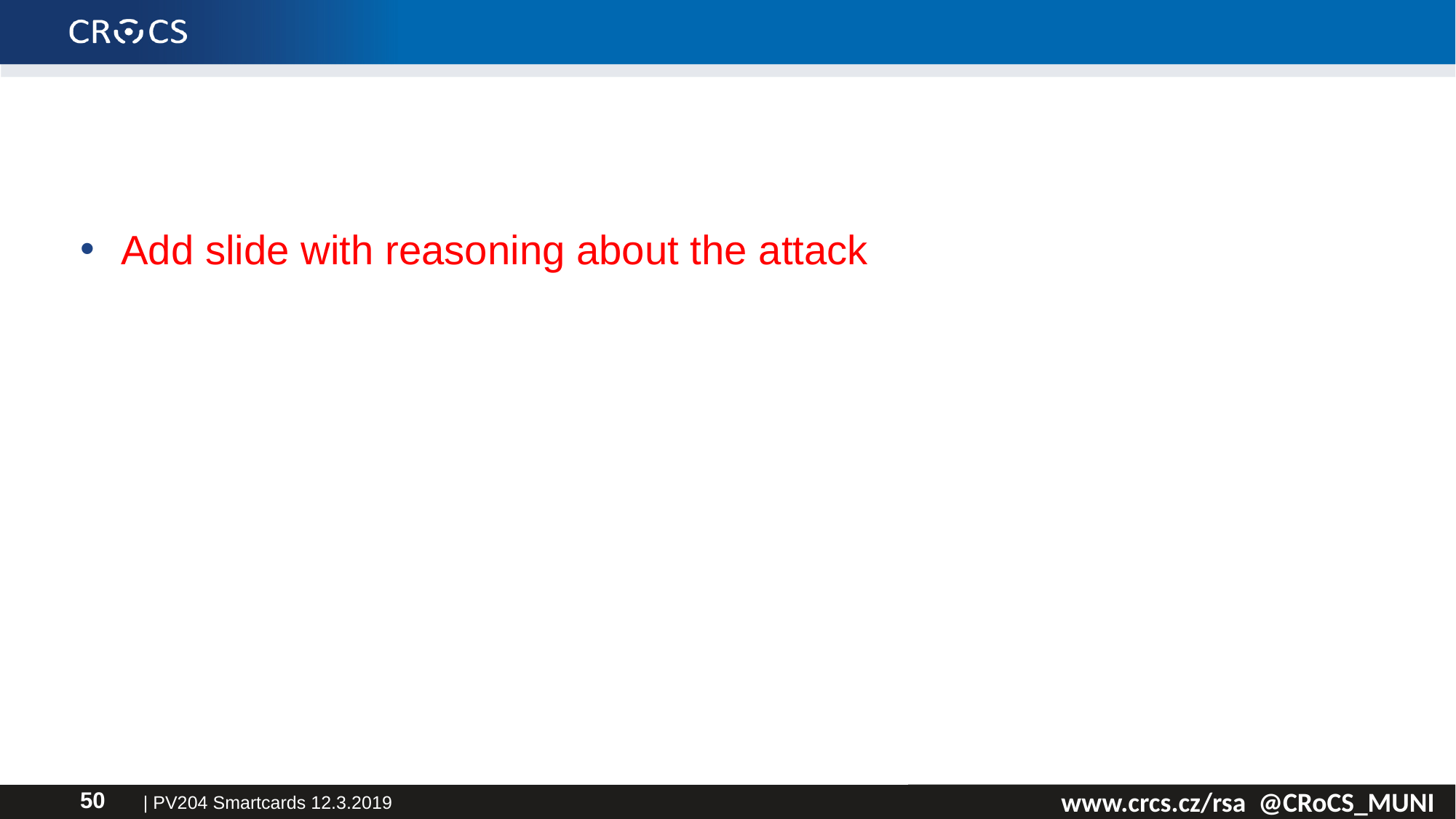

#
Add slide with reasoning about the attack
| PV204 Smartcards 12.3.2019
50